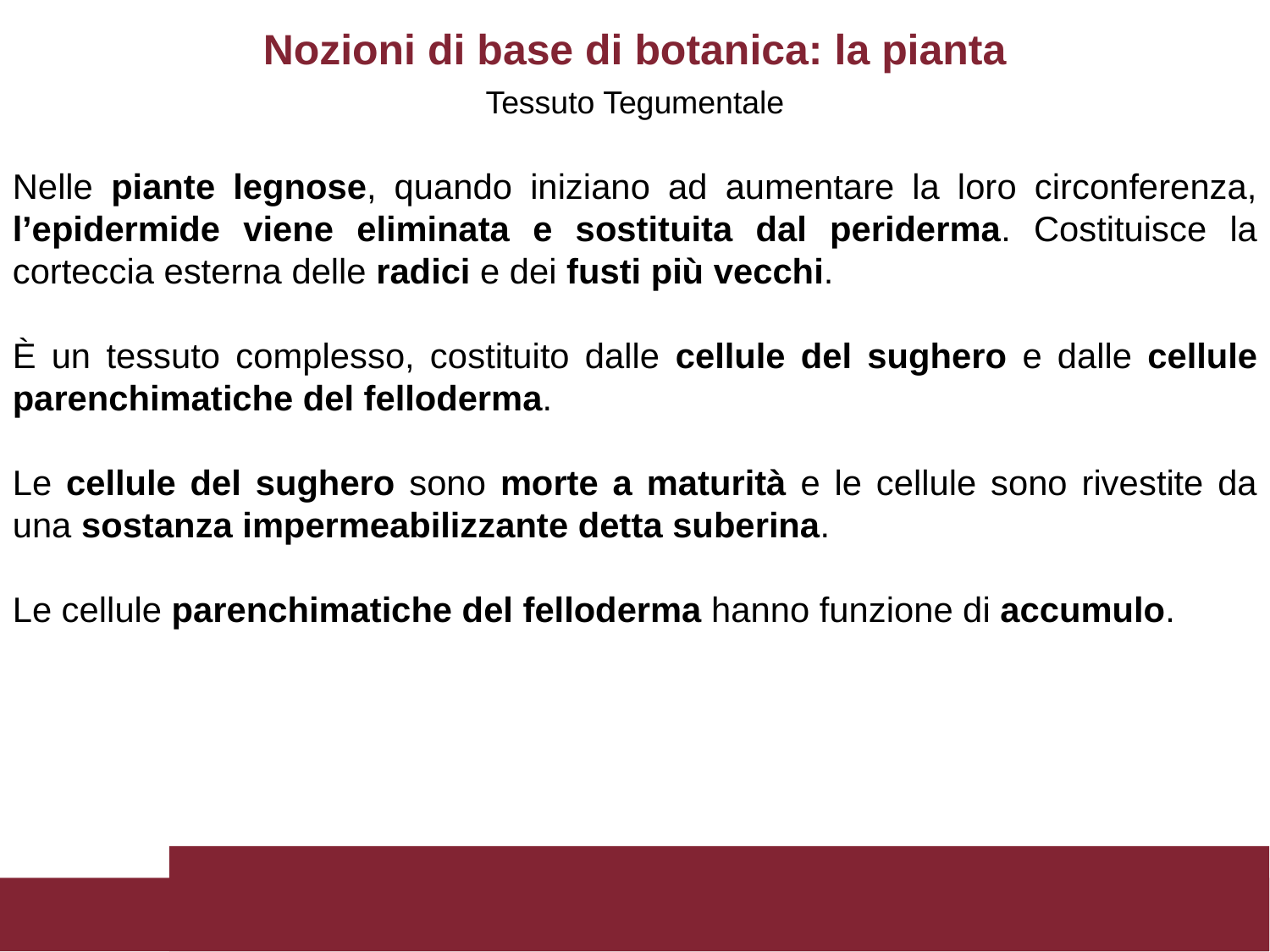

Nozioni di base di botanica: la pianta
Tessuto Tegumentale
Nelle piante legnose, quando iniziano ad aumentare la loro circonferenza, l’epidermide viene eliminata e sostituita dal periderma. Costituisce la corteccia esterna delle radici e dei fusti più vecchi.

È un tessuto complesso, costituito dalle cellule del sughero e dalle cellule parenchimatiche del felloderma.

Le cellule del sughero sono morte a maturità e le cellule sono rivestite da una sostanza impermeabilizzante detta suberina.

Le cellule parenchimatiche del felloderma hanno funzione di accumulo.